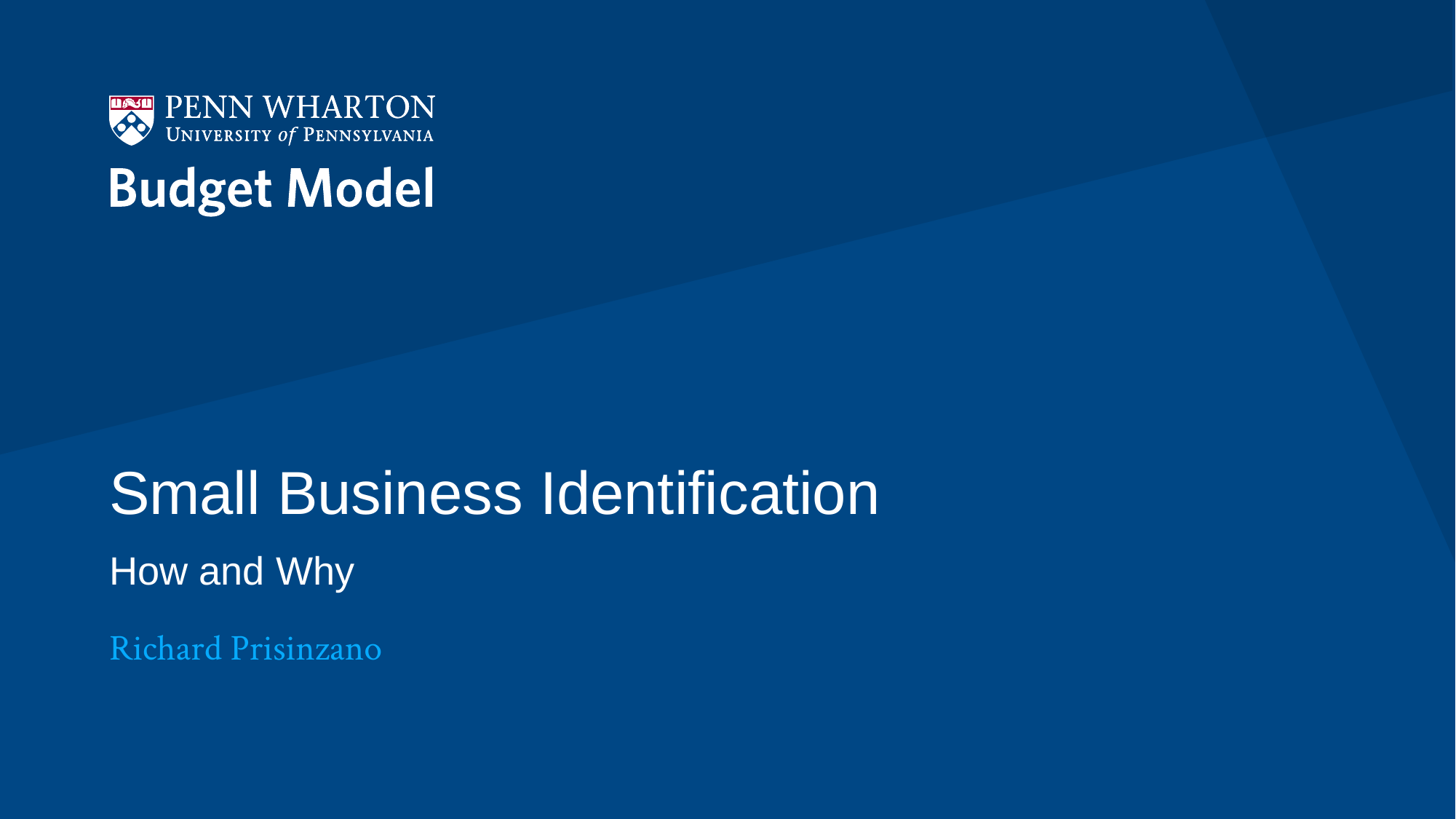

# Small Business Identification
How and Why
Richard Prisinzano